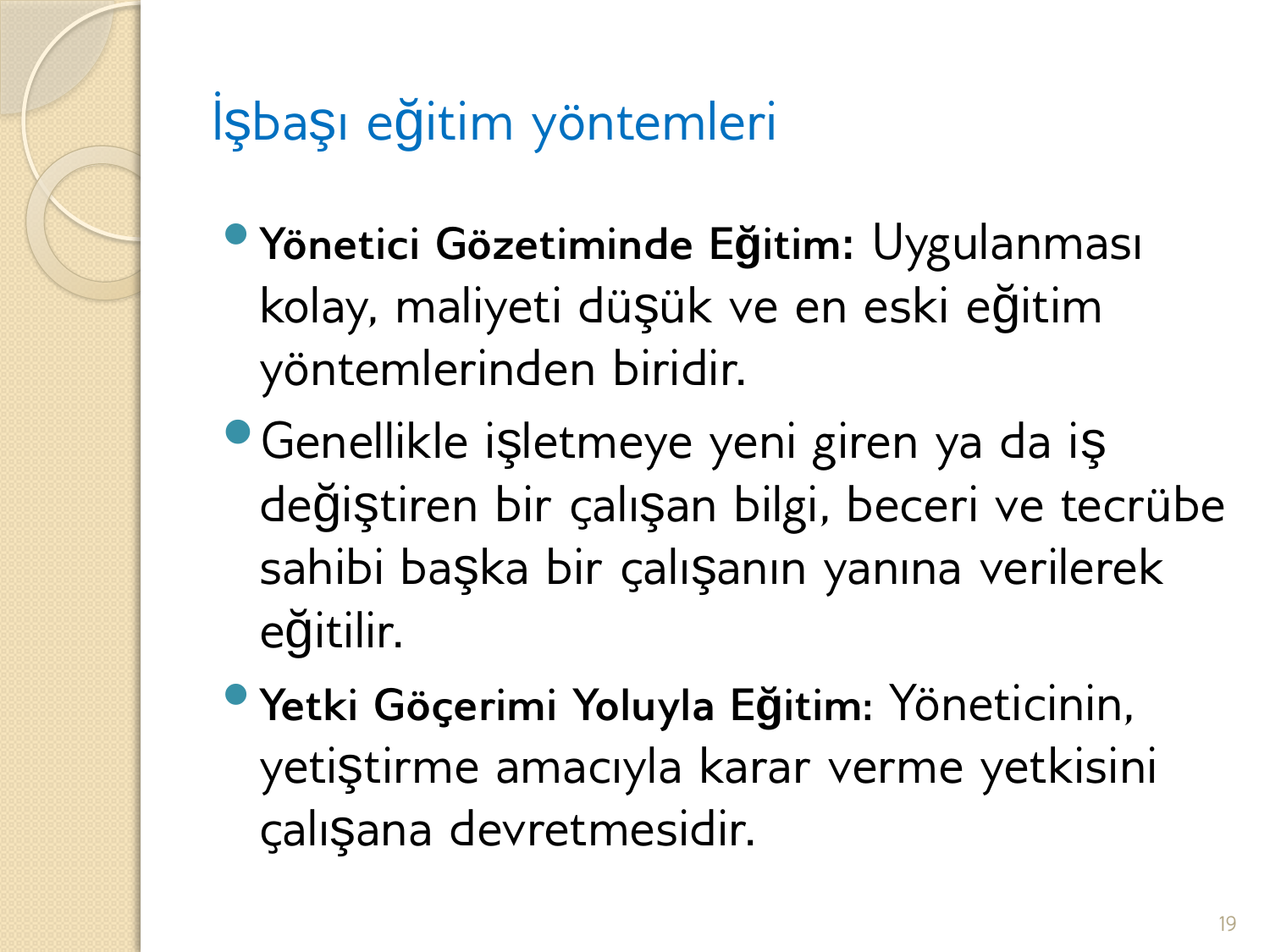

# İşbaşı eğitim yöntemleri
Yönetici Gözetiminde Eğitim: Uygulanması kolay, maliyeti düşük ve en eski eğitim yöntemlerinden biridir.
Genellikle işletmeye yeni giren ya da iş değiştiren bir çalışan bilgi, beceri ve tecrübe sahibi başka bir çalışanın yanına verilerek eğitilir.
Yetki Göçerimi Yoluyla Eğitim: Yöneticinin, yetiştirme amacıyla karar verme yetkisini çalışana devretmesidir.

19